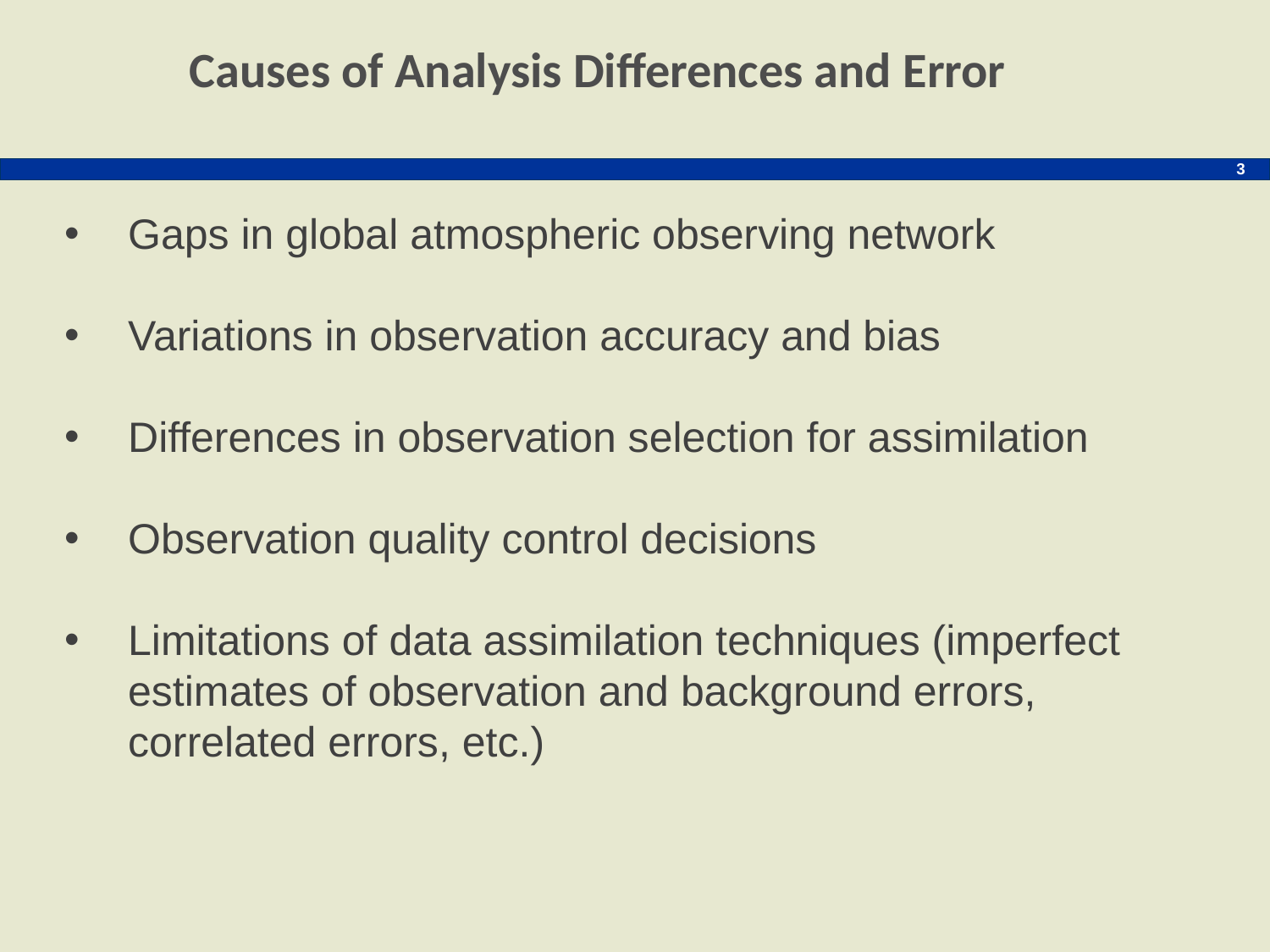

Causes of Analysis Differences and Error
3
Gaps in global atmospheric observing network

Variations in observation accuracy and bias

Differences in observation selection for assimilation

Observation quality control decisions

Limitations of data assimilation techniques (imperfect estimates of observation and background errors, correlated errors, etc.)